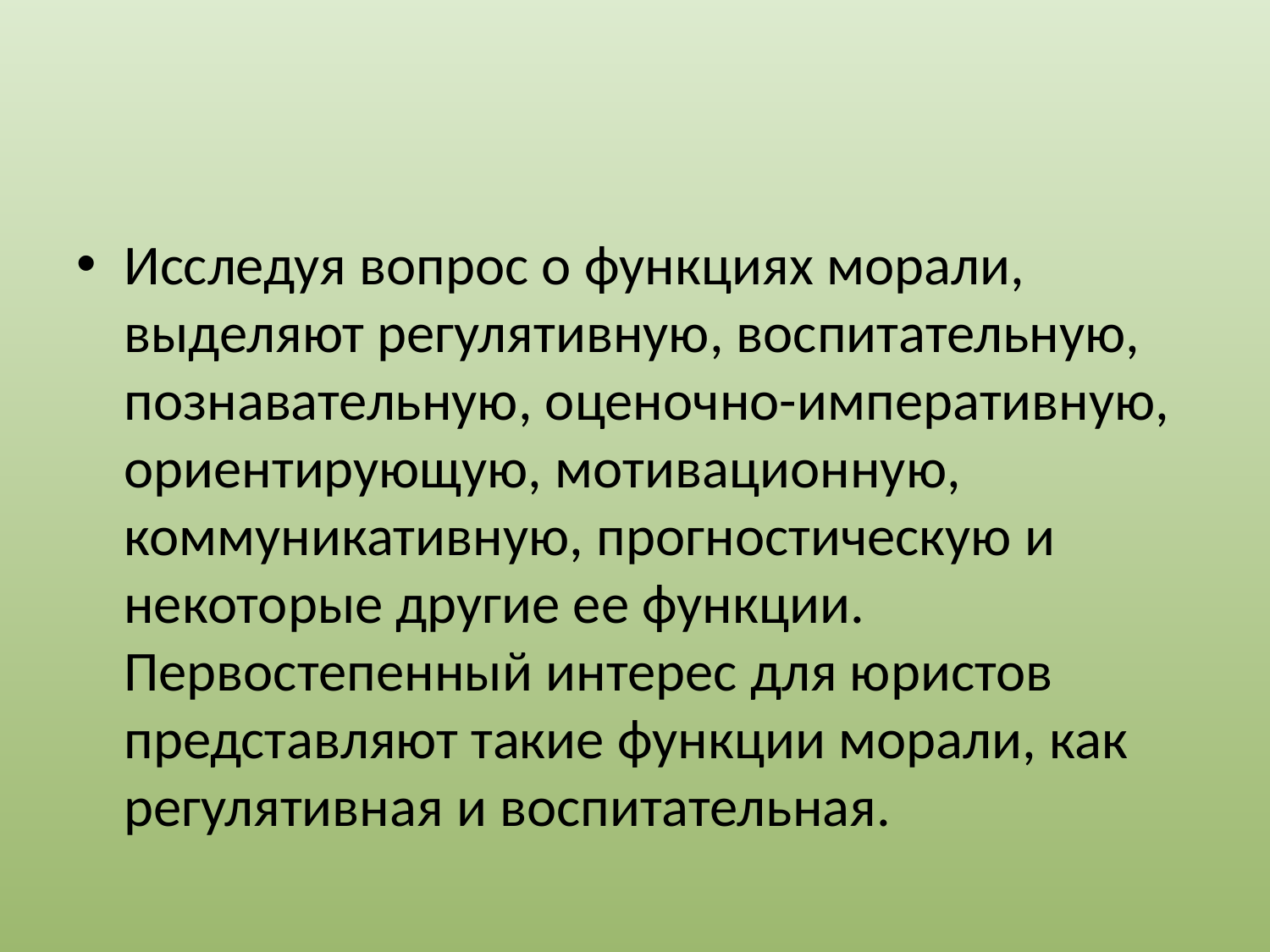

#
Исследуя вопрос о функциях морали, выделяют регулятивную, воспитательную, познавательную, оценочно-императивную, ориентирующую, мотивационную, коммуникативную, прогностическую и некоторые другие ее функции. Первостепенный интерес для юристов представляют такие функции морали, как регулятивная и воспитательная.